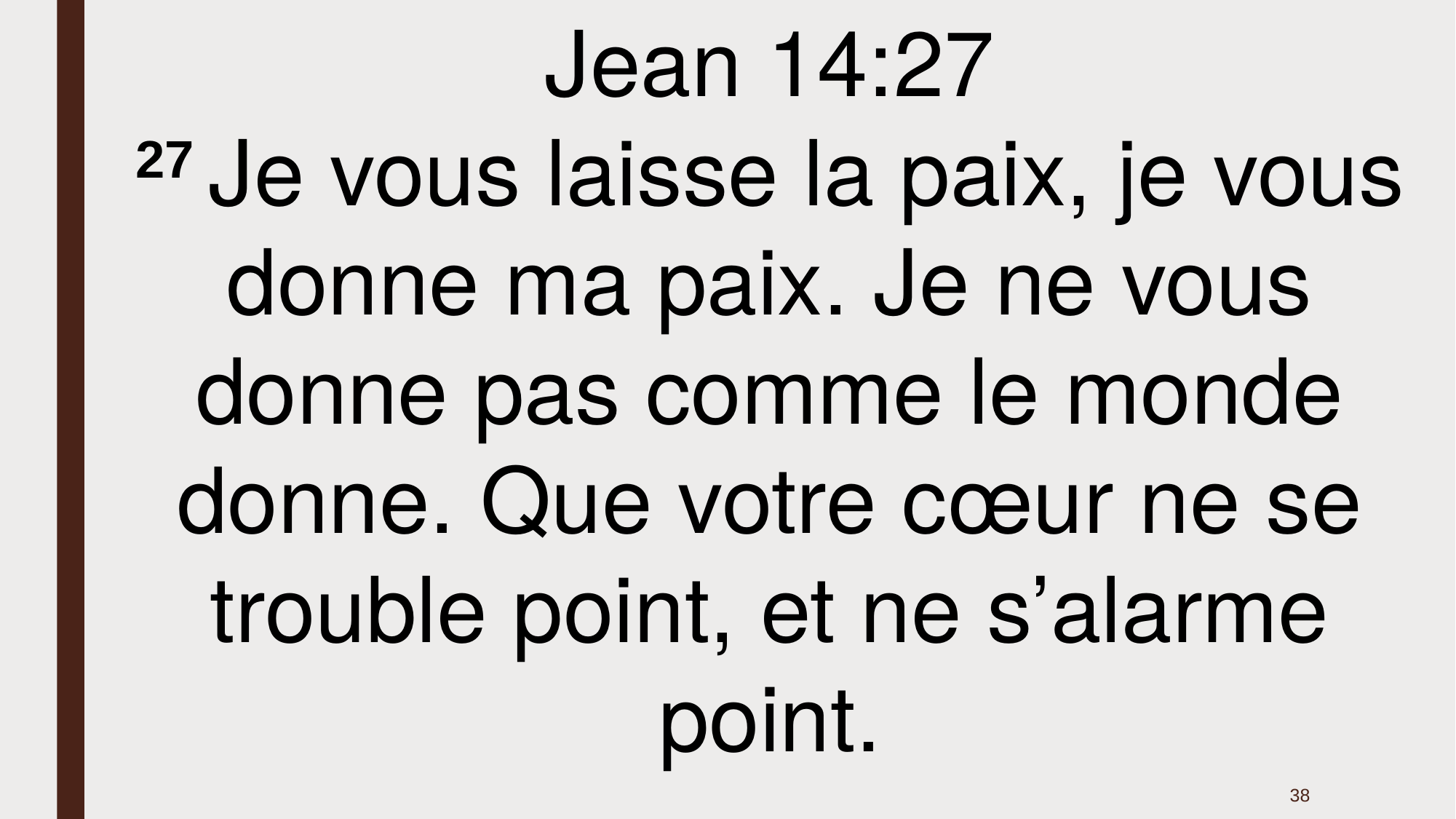

Jean 14:27
27 Je vous laisse la paix, je vous donne ma paix. Je ne vous donne pas comme le monde donne. Que votre cœur ne se trouble point, et ne s’alarme point.
38